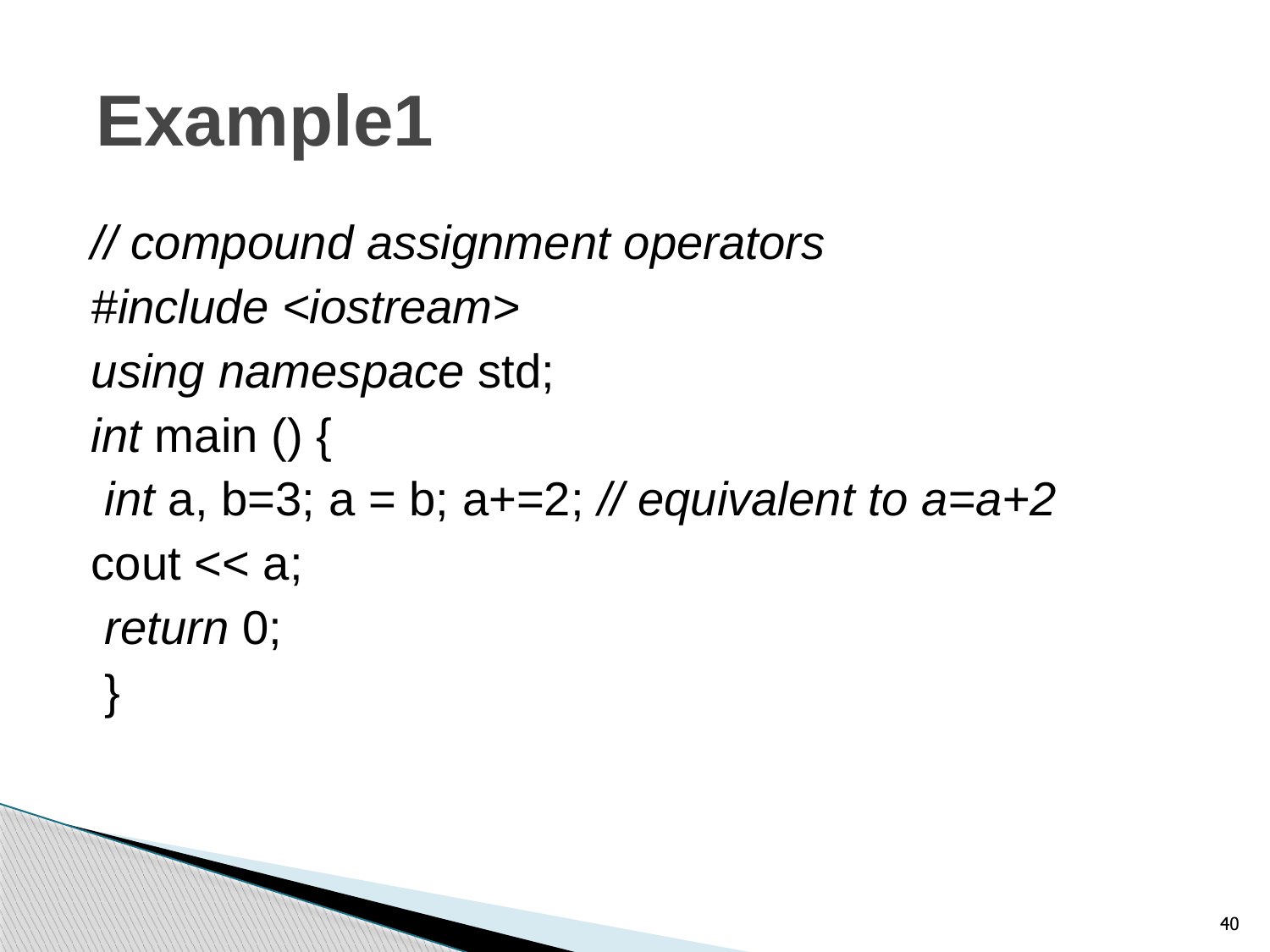

# Example1
// compound assignment operators
#include <iostream>
using namespace std;
int main () {
 int a, b=3; a = b; a+=2; // equivalent to a=a+2
cout << a;
 return 0;
 }
40